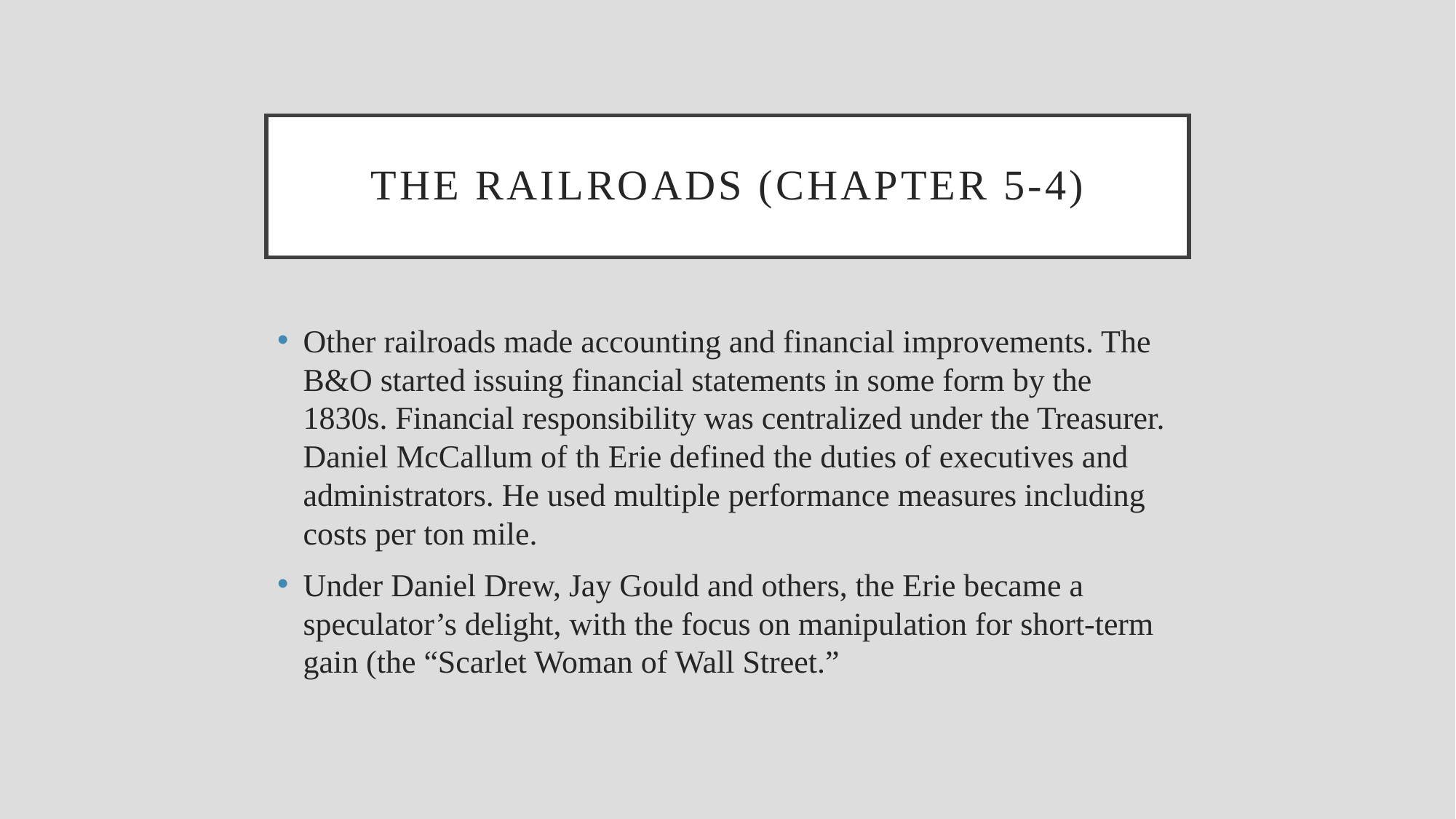

# The Railroads (chapter 5-4)
Other railroads made accounting and financial improvements. The B&O started issuing financial statements in some form by the 1830s. Financial responsibility was centralized under the Treasurer. Daniel McCallum of th Erie defined the duties of executives and administrators. He used multiple performance measures including costs per ton mile.
Under Daniel Drew, Jay Gould and others, the Erie became a speculator’s delight, with the focus on manipulation for short-term gain (the “Scarlet Woman of Wall Street.”